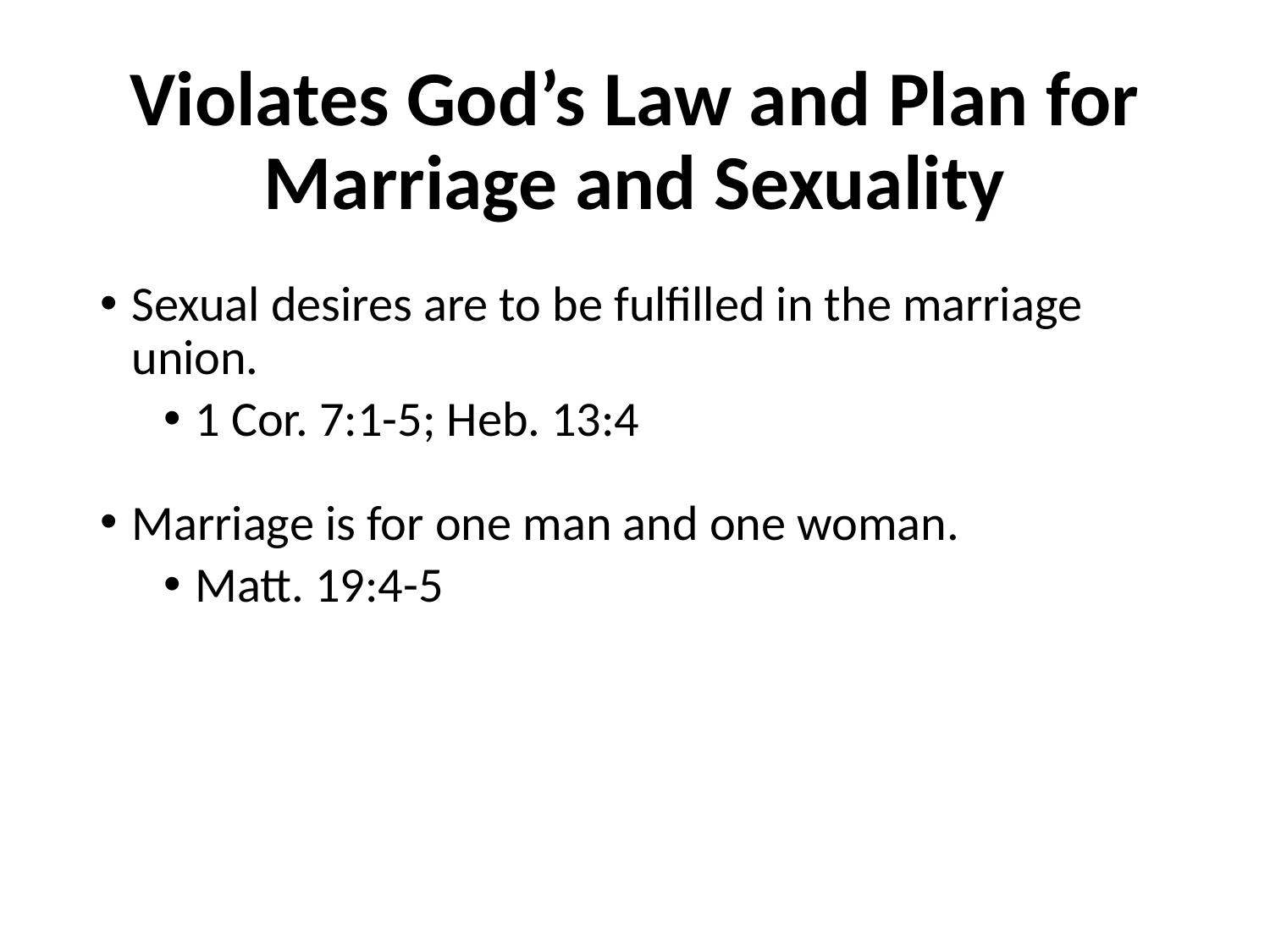

# Violates God’s Law and Plan for Marriage and Sexuality
Sexual desires are to be fulfilled in the marriage union.
1 Cor. 7:1-5; Heb. 13:4

Marriage is for one man and one woman.
Matt. 19:4-5